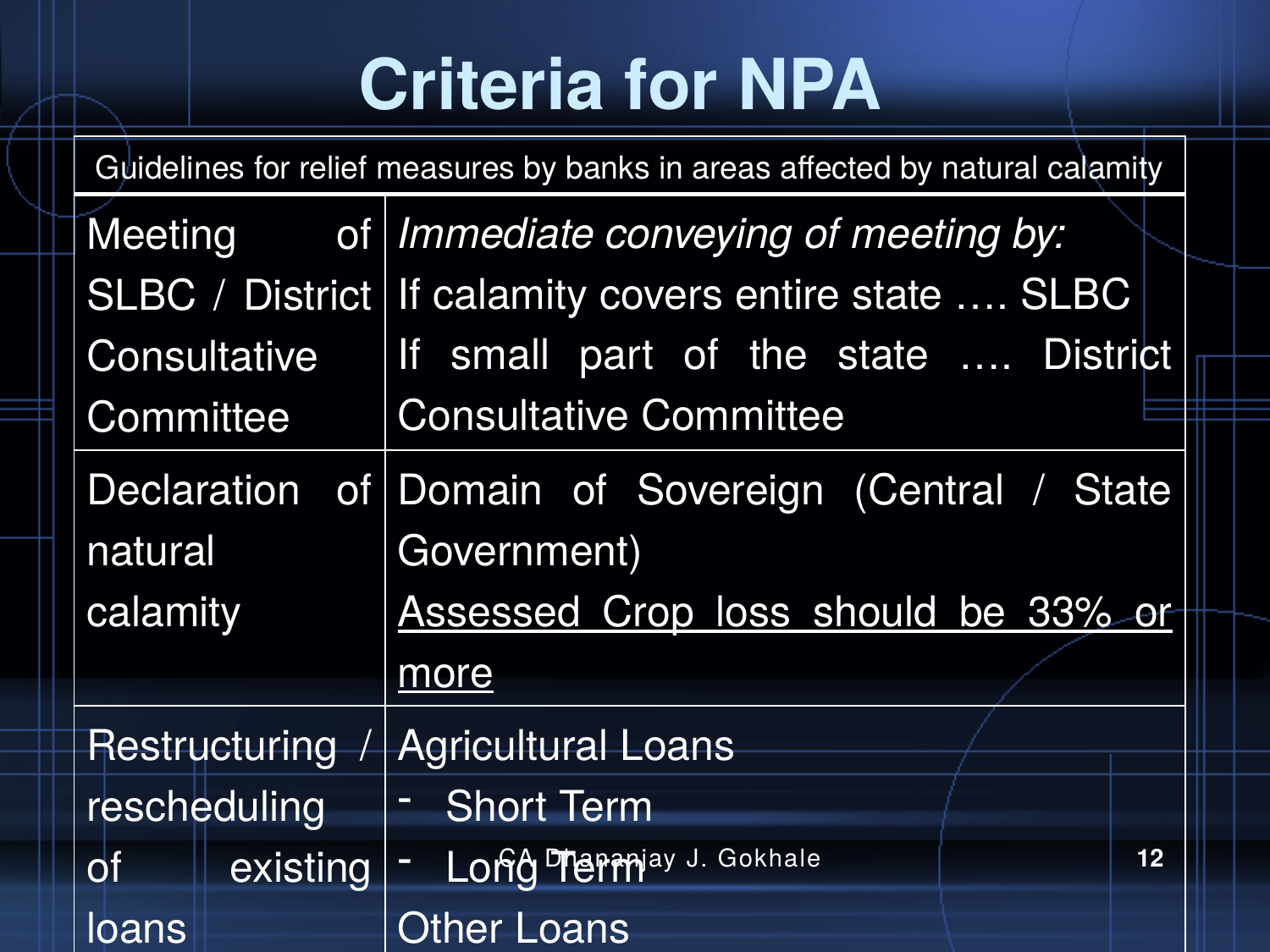

# Criteria for NPA
| Guidelines for relief measures by banks in areas affected by natural calamity |  |
| --- | --- |
| Meeting of SLBC / District Consultative Committee | Immediate conveying of meeting by: If calamity covers entire state …. SLBC If small part of the state …. District Consultative Committee |
| Declaration of natural calamity | Domain of Sovereign (Central / State Government) Assessed Crop loss should be 33% or more |
| Restructuring / rescheduling of existing loans | Agricultural Loans Short Term Long Term Other Loans |
CA Dhananjay J. Gokhale
12